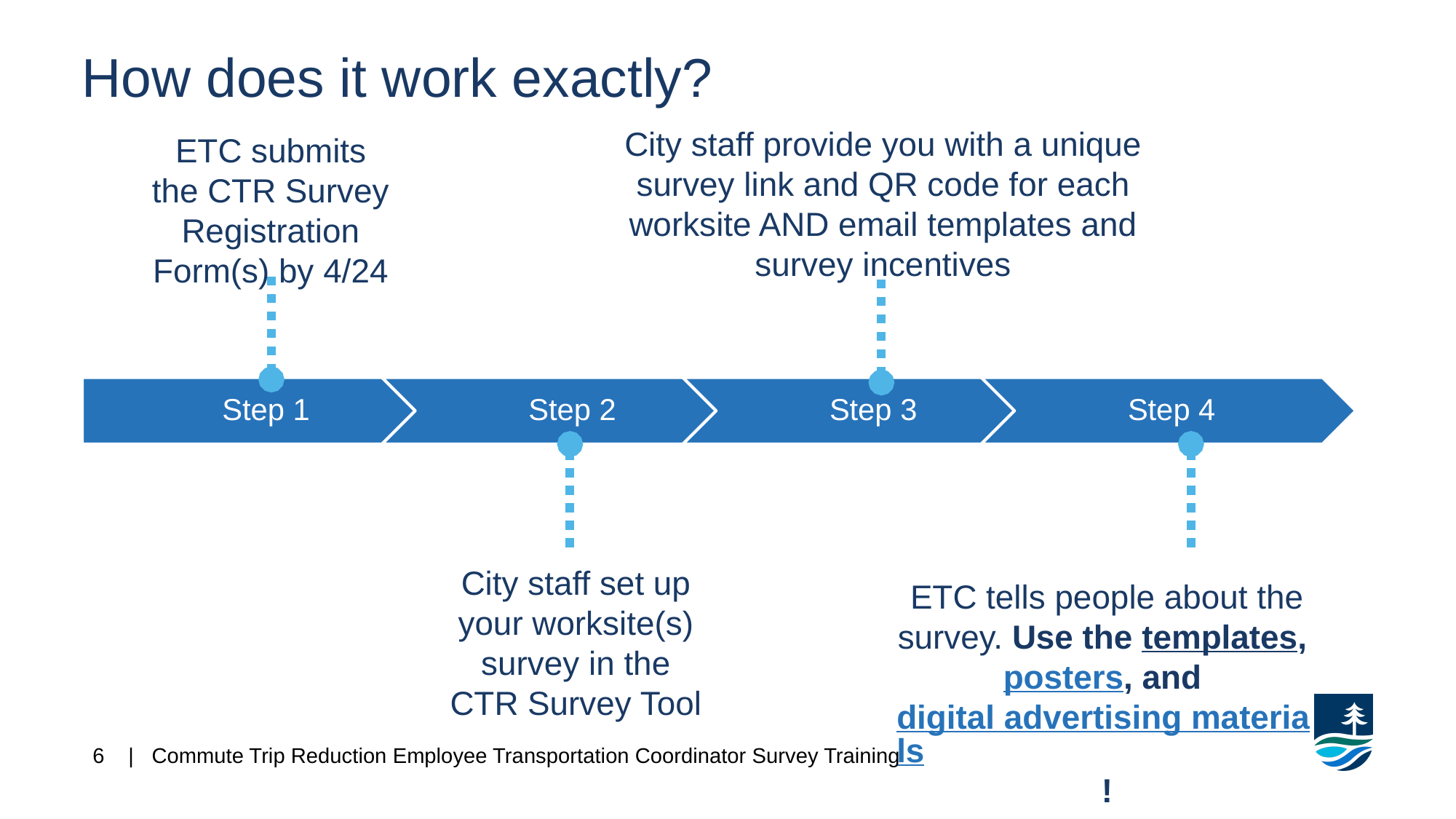

How does it work exactly?
City staff provide you with a unique survey link and QR code for each worksite AND email templates and survey incentives
ETC submits the CTR Survey Registration Form(s) by 4/24
Step 1
Step 2
Step 3
Step 4

City staff set up your worksite(s) survey in the CTR Survey Tool
ETC tells people about the survey. Use the templates, posters, and digital advertising materials!
6    |   Commute Trip Reduction Employee Transportation Coordinator Survey Training